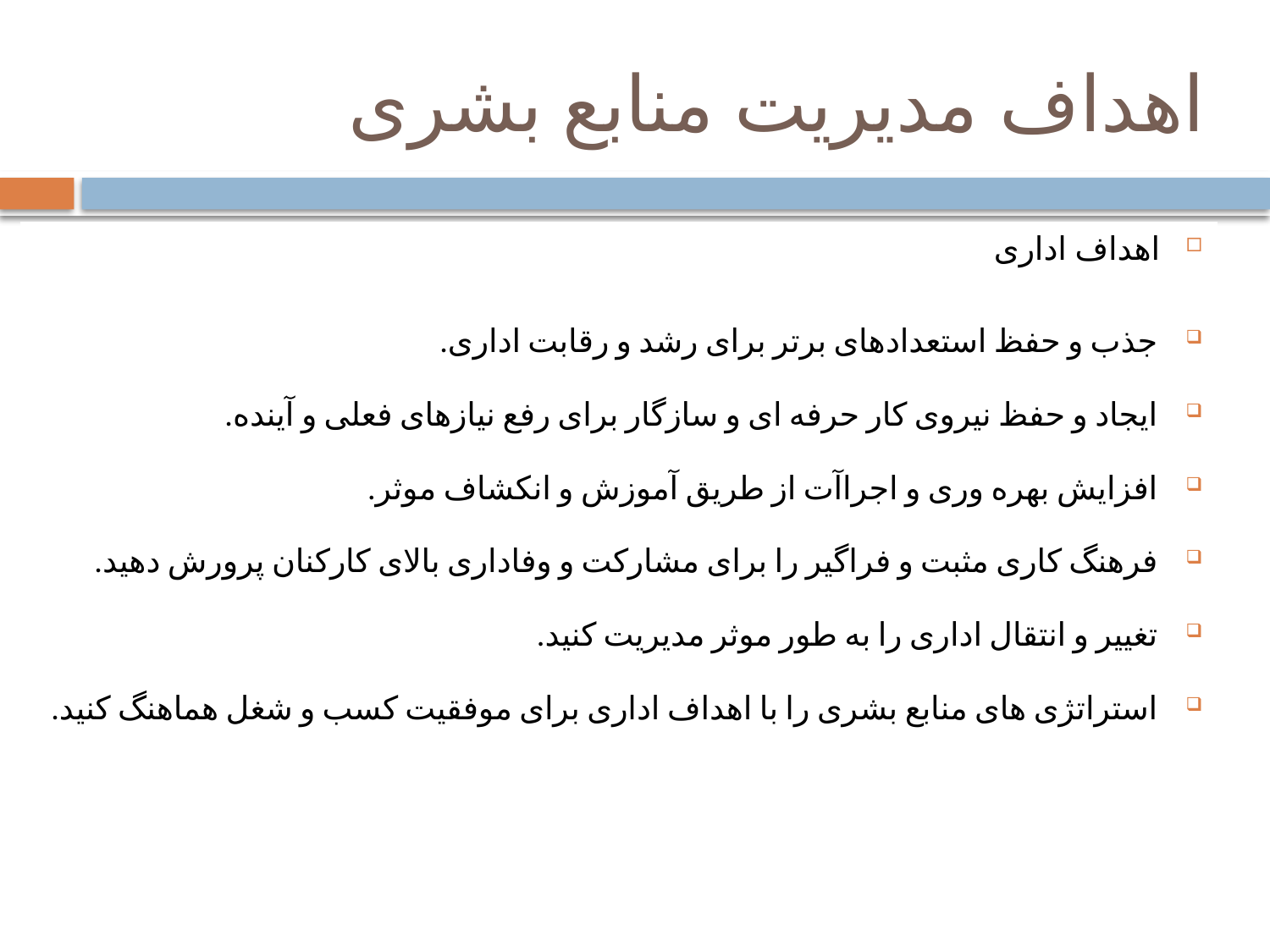

# اهداف مدیریت منابع بشری
اهداف اداری

جذب و حفظ استعدادهای برتر برای رشد و رقابت اداری.
ایجاد و حفظ نیروی کار حرفه ای و سازگار برای رفع نیازهای فعلی و آینده.
افزایش بهره وری و اجراآت از طریق آموزش و انکشاف موثر.
فرهنگ کاری مثبت و فراگیر را برای مشارکت و وفاداری بالای کارکنان پرورش دهید.
تغییر و انتقال اداری را به طور موثر مدیریت کنید.
استراتژی های منابع بشری را با اهداف اداری برای موفقیت کسب و شغل هماهنگ کنید.